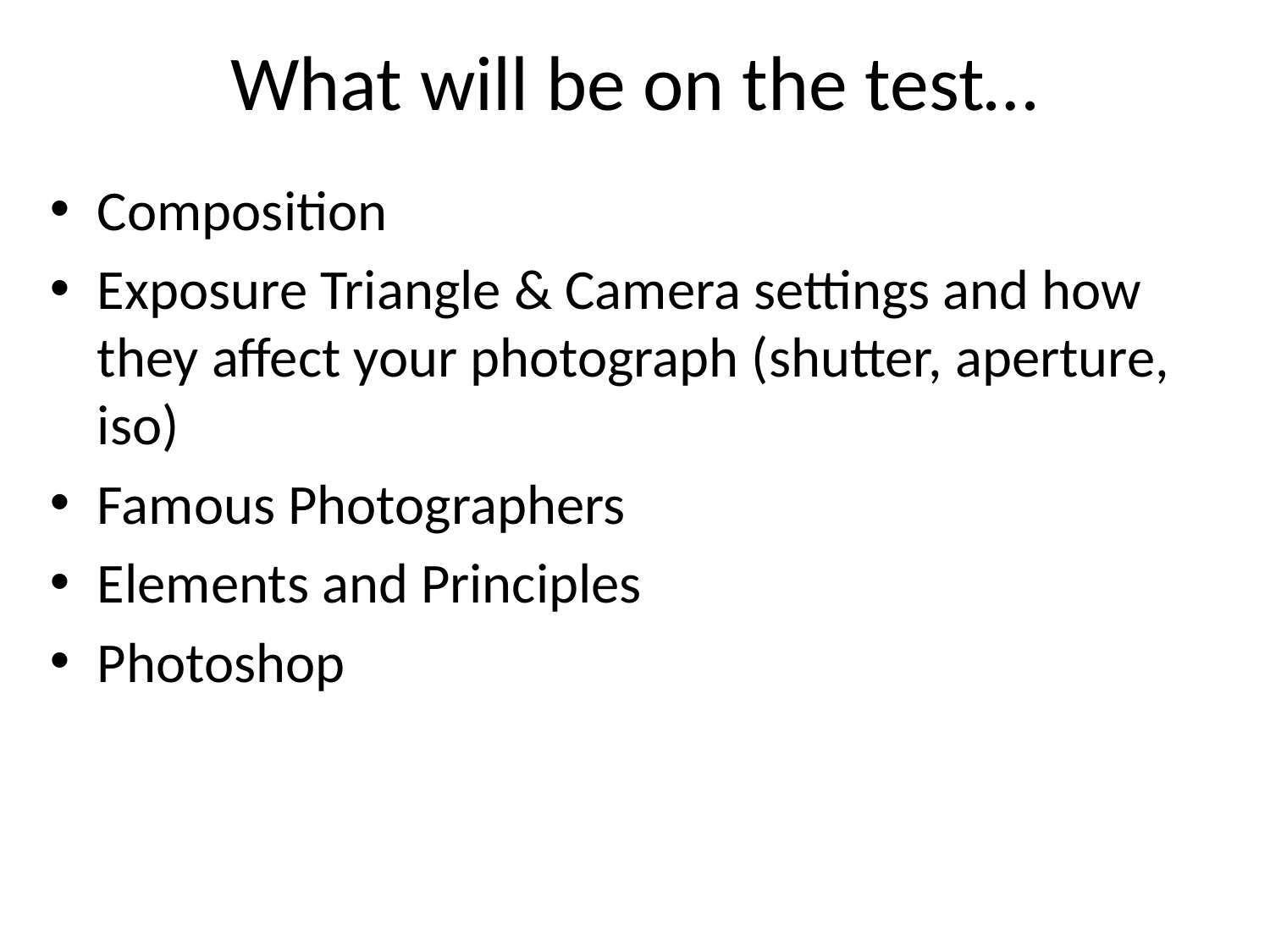

# What will be on the test…
Composition
Exposure Triangle & Camera settings and how they affect your photograph (shutter, aperture, iso)
Famous Photographers
Elements and Principles
Photoshop